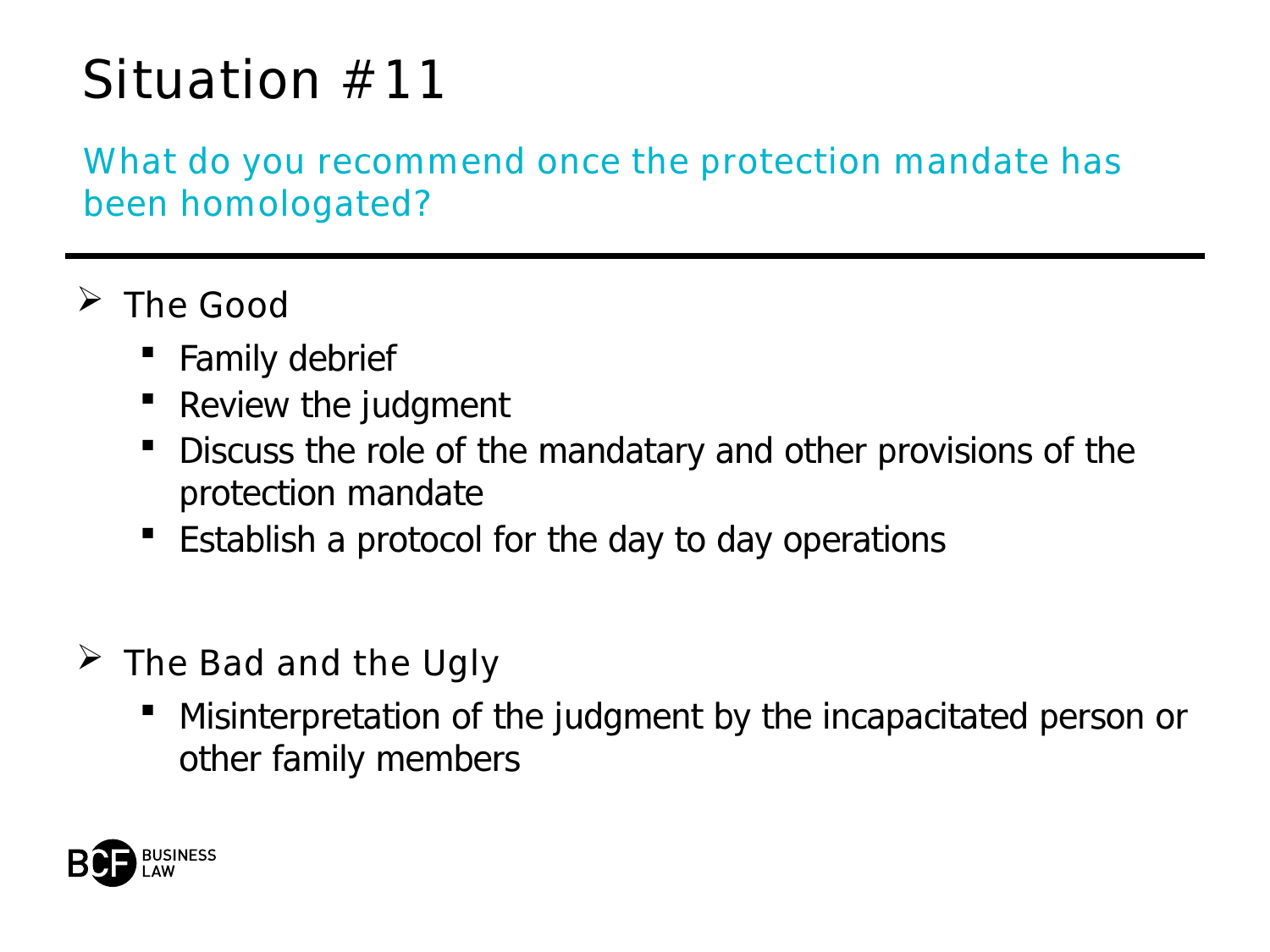

# Situation #11
What do you recommend once the protection mandate has been homologated?
The Good
Family debrief
Review the judgment
Discuss the role of the mandatary and other provisions of the protection mandate
Establish a protocol for the day to day operations

The Bad and the Ugly
Misinterpretation of the judgment by the incapacitated person or other family members